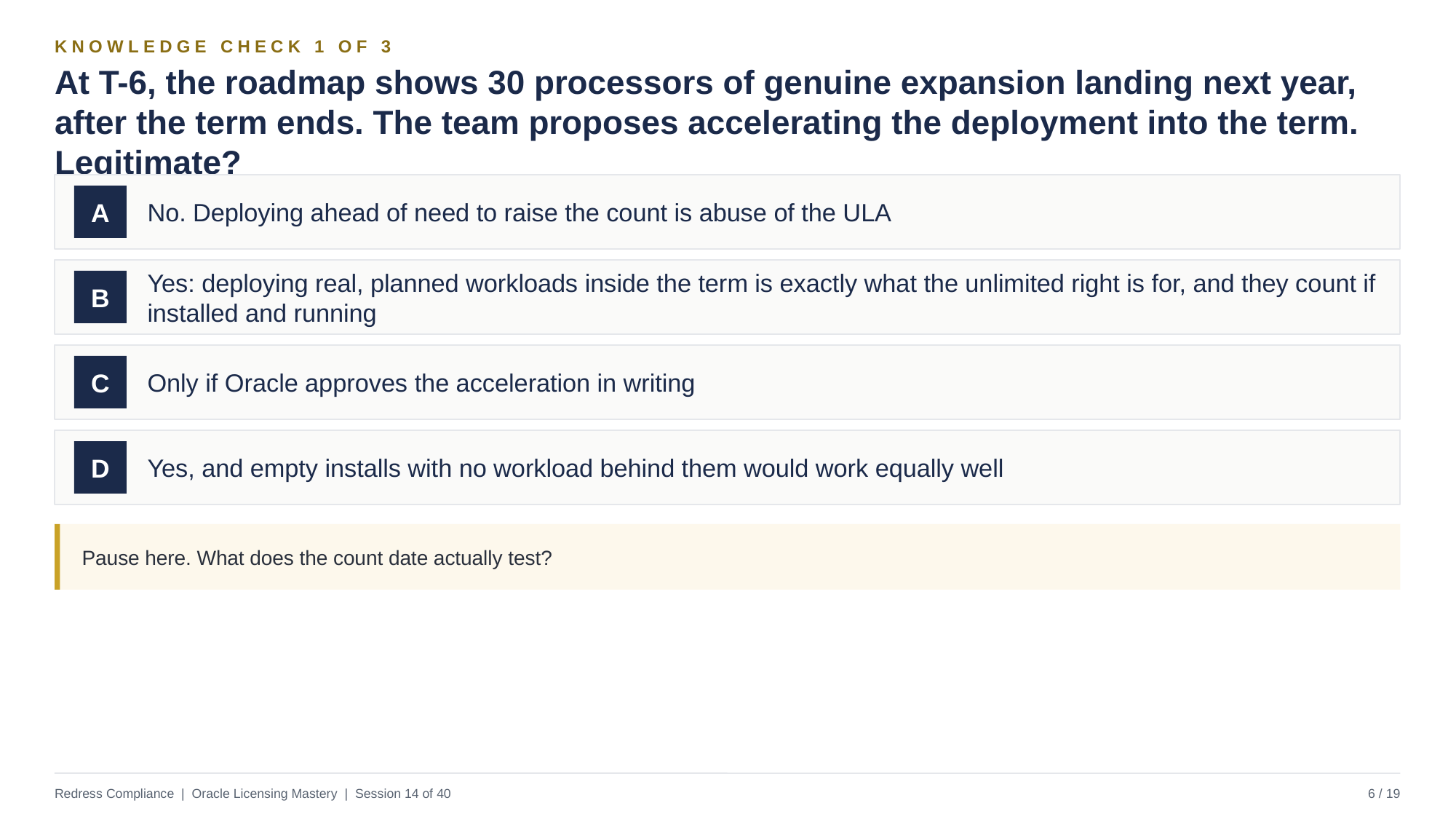

KNOWLEDGE CHECK 1 OF 3
At T-6, the roadmap shows 30 processors of genuine expansion landing next year, after the term ends. The team proposes accelerating the deployment into the term. Legitimate?

No. Deploying ahead of need to raise the count is abuse of the ULA

A

Yes: deploying real, planned workloads inside the term is exactly what the unlimited right is for, and they count if installed and running

B

Only if Oracle approves the acceleration in writing

C

Yes, and empty installs with no workload behind them would work equally well

D

Pause here. What does the count date actually test?

Redress Compliance  |  Oracle Licensing Mastery  |  Session 14 of 40
6 / 19